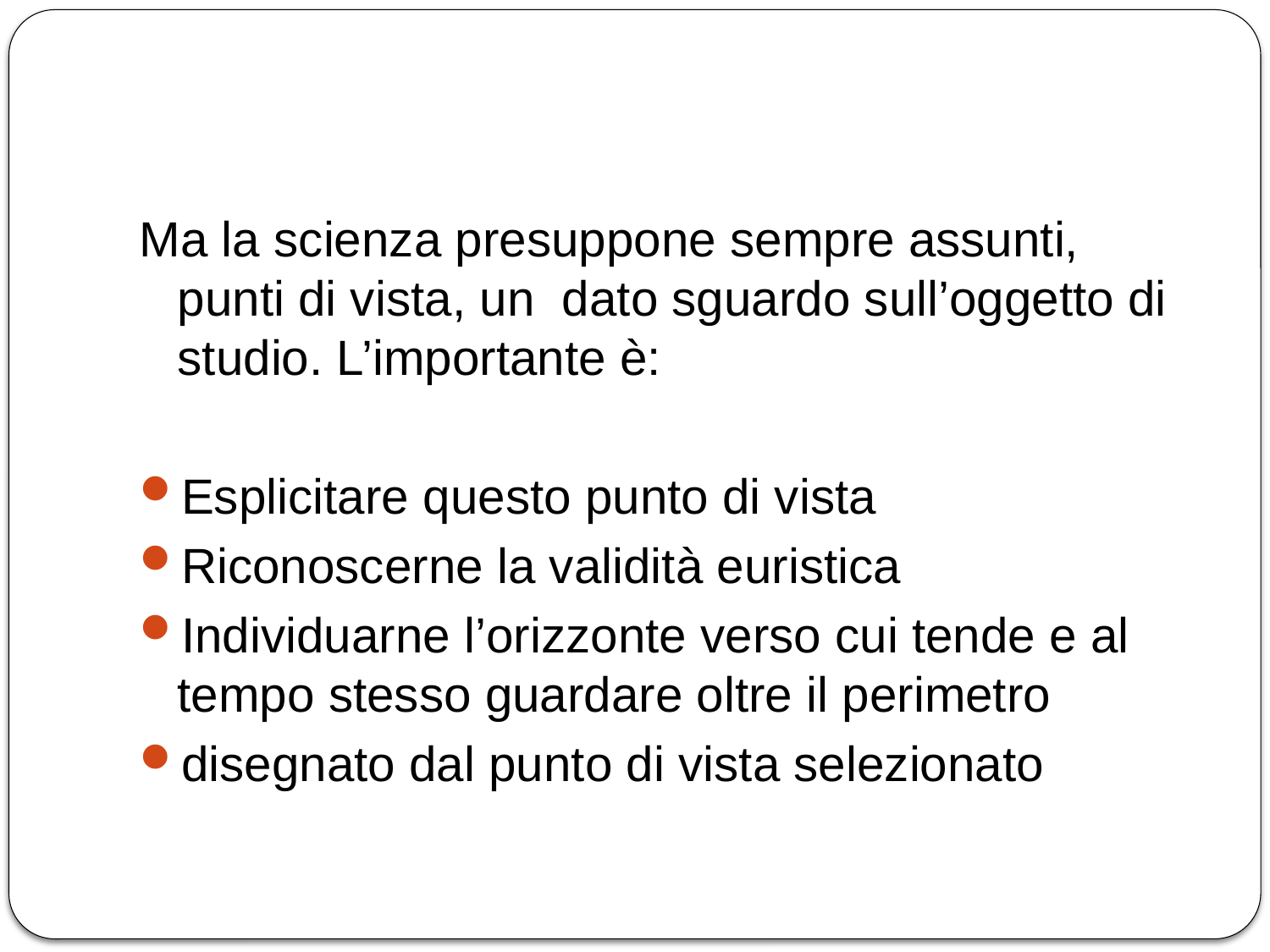

Ma la scienza presuppone sempre assunti, punti di vista, un  dato sguardo sull’oggetto di studio. L’importante è:

Esplicitare questo punto di vista
Riconoscerne la validità euristica
Individuarne l’orizzonte verso cui tende e al tempo stesso guardare oltre il perimetro
disegnato dal punto di vista selezionato